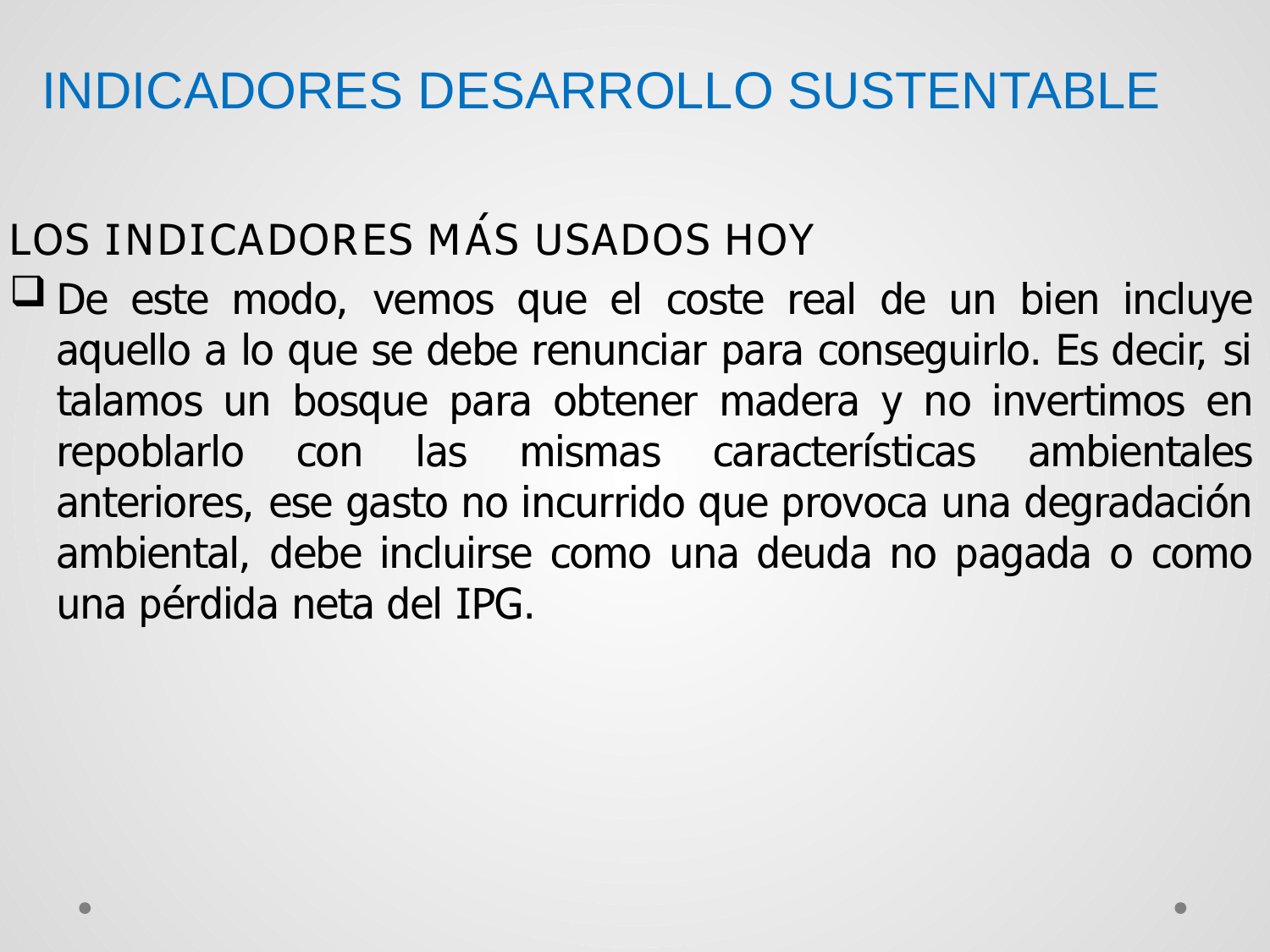

INDICADORES DESARROLLO SUSTENTABLE
LOS INDICADORES MÁS USADOS HOY
De este modo, vemos que el coste real de un bien incluye aquello a lo que se debe renunciar para conseguirlo. Es decir, si talamos un bosque para obtener madera y no invertimos en repoblarlo con las mismas características ambientales anteriores, ese gasto no incurrido que provoca una degradación ambiental, debe incluirse como una deuda no pagada o como una pérdida neta del IPG.